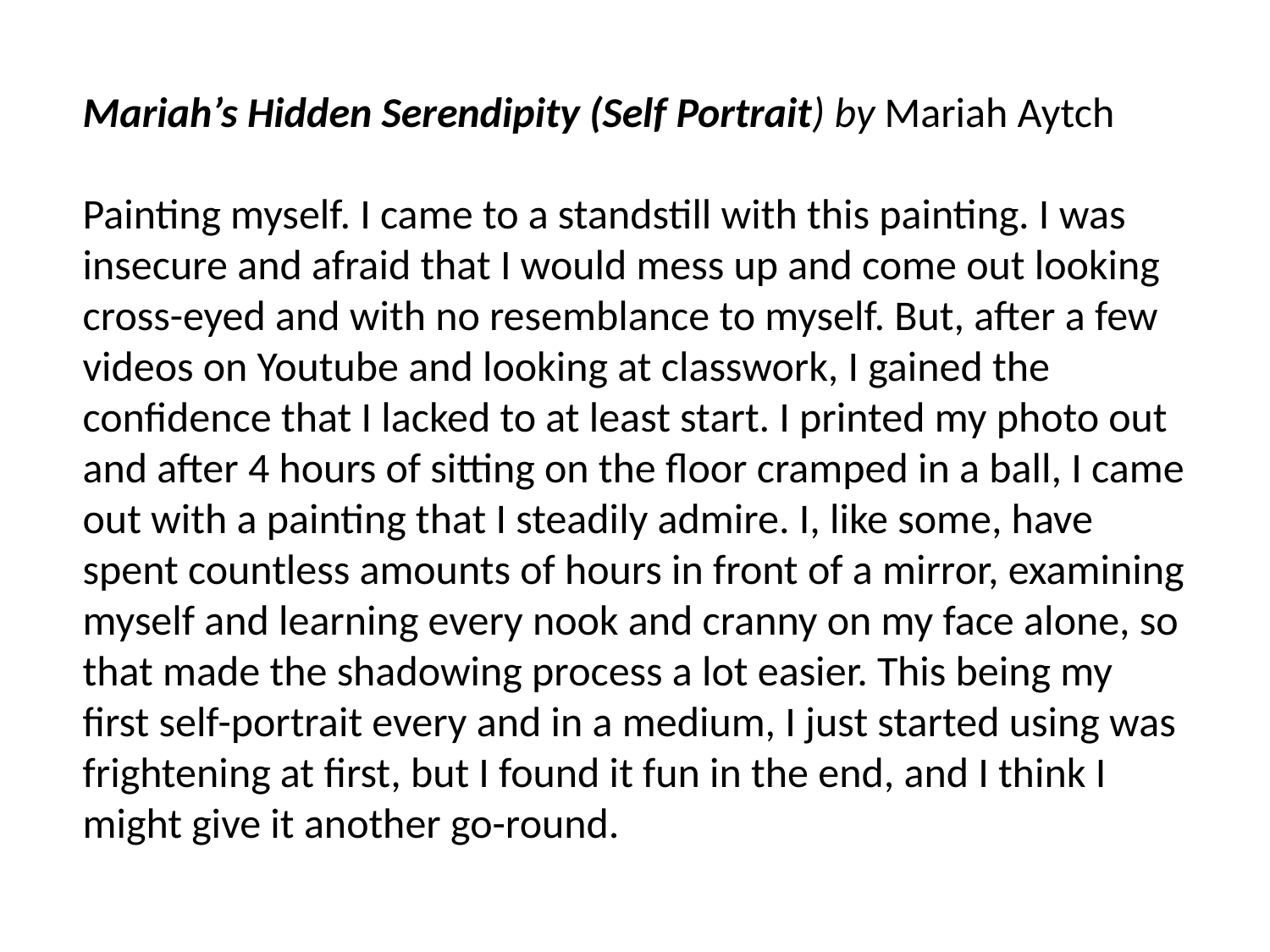

Mariah’s Hidden Serendipity (Self Portrait) by Mariah Aytch

Painting myself. I came to a standstill with this painting. I was insecure and afraid that I would mess up and come out looking cross-eyed and with no resemblance to myself. But, after a few videos on Youtube and looking at classwork, I gained the confidence that I lacked to at least start. I printed my photo out and after 4 hours of sitting on the floor cramped in a ball, I came out with a painting that I steadily admire. I, like some, have spent countless amounts of hours in front of a mirror, examining myself and learning every nook and cranny on my face alone, so that made the shadowing process a lot easier. This being my first self-portrait every and in a medium, I just started using was frightening at first, but I found it fun in the end, and I think I might give it another go-round.